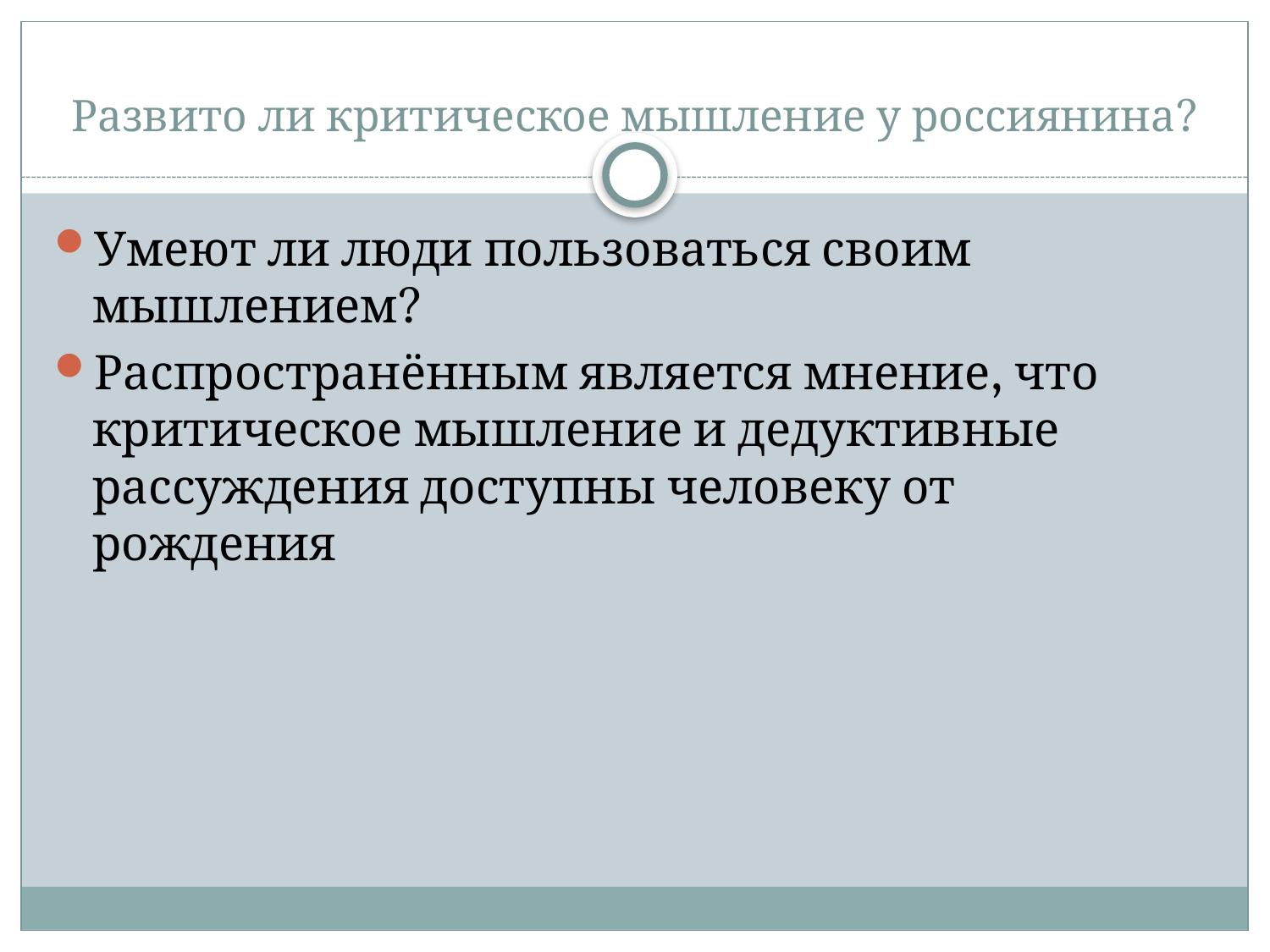

# Развито ли критическое мышление у россиянина?
Умеют ли люди пользоваться своим мышлением?
Распространённым является мнение, что критическое мышление и дедуктивные рассуждения доступны человеку от рождения